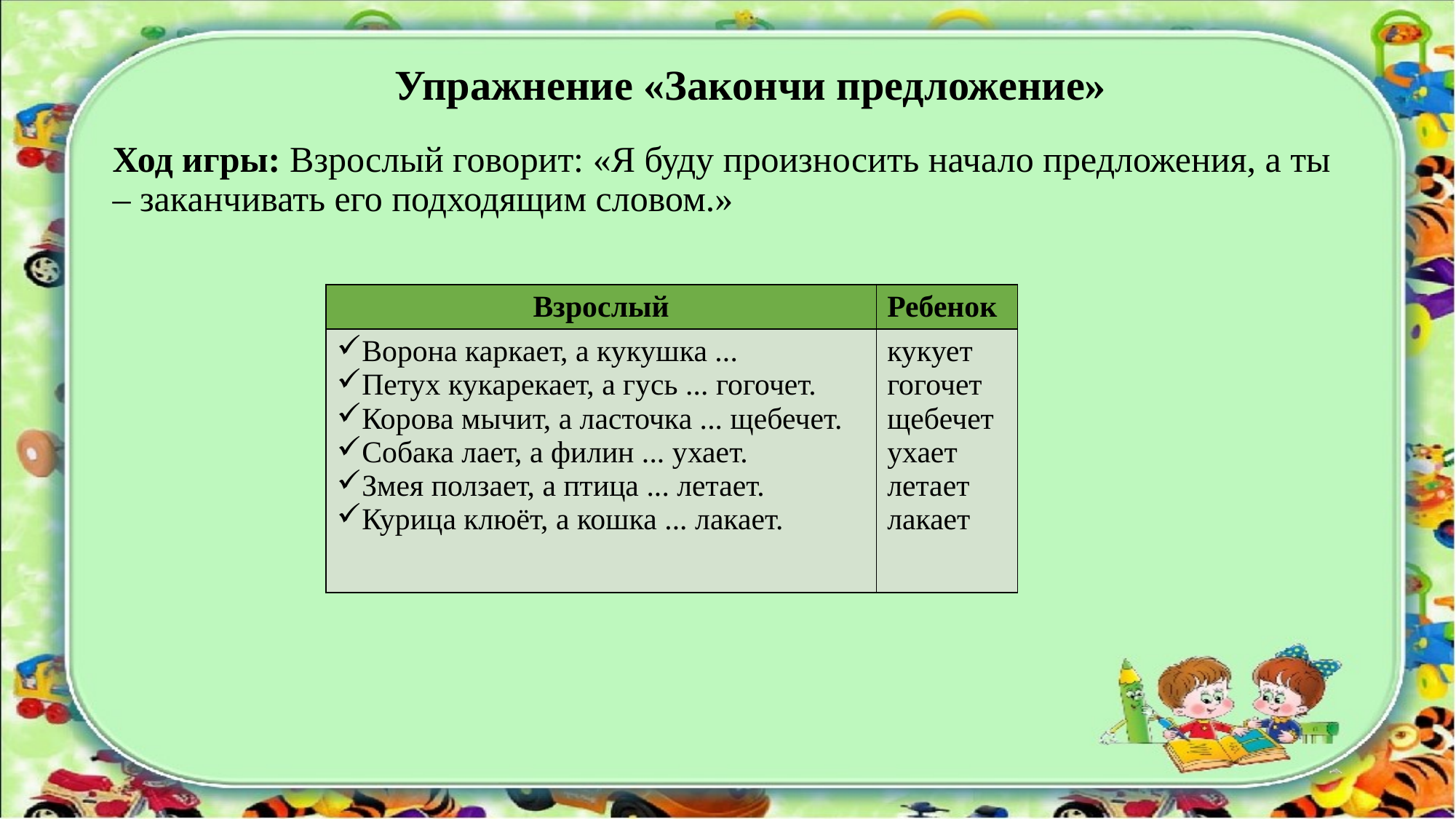

# Упражнение «Закончи предложение»
Ход игры: Взрослый говорит: «Я буду произносить начало предложения, а ты – заканчивать его подходящим словом.»

| Взрослый | Ребенок |
| --- | --- |
| Ворона каркает, а кукушка ... Петух кукарекает, а гусь ... гогочет. Корова мычит, а ласточка ... щебечет. Собака лает, а филин ... ухает. Змея ползает, а птица ... летает. Курица клюёт, а кошка ... лакает. | кукует гогочет щебечет ухает летает лакает |